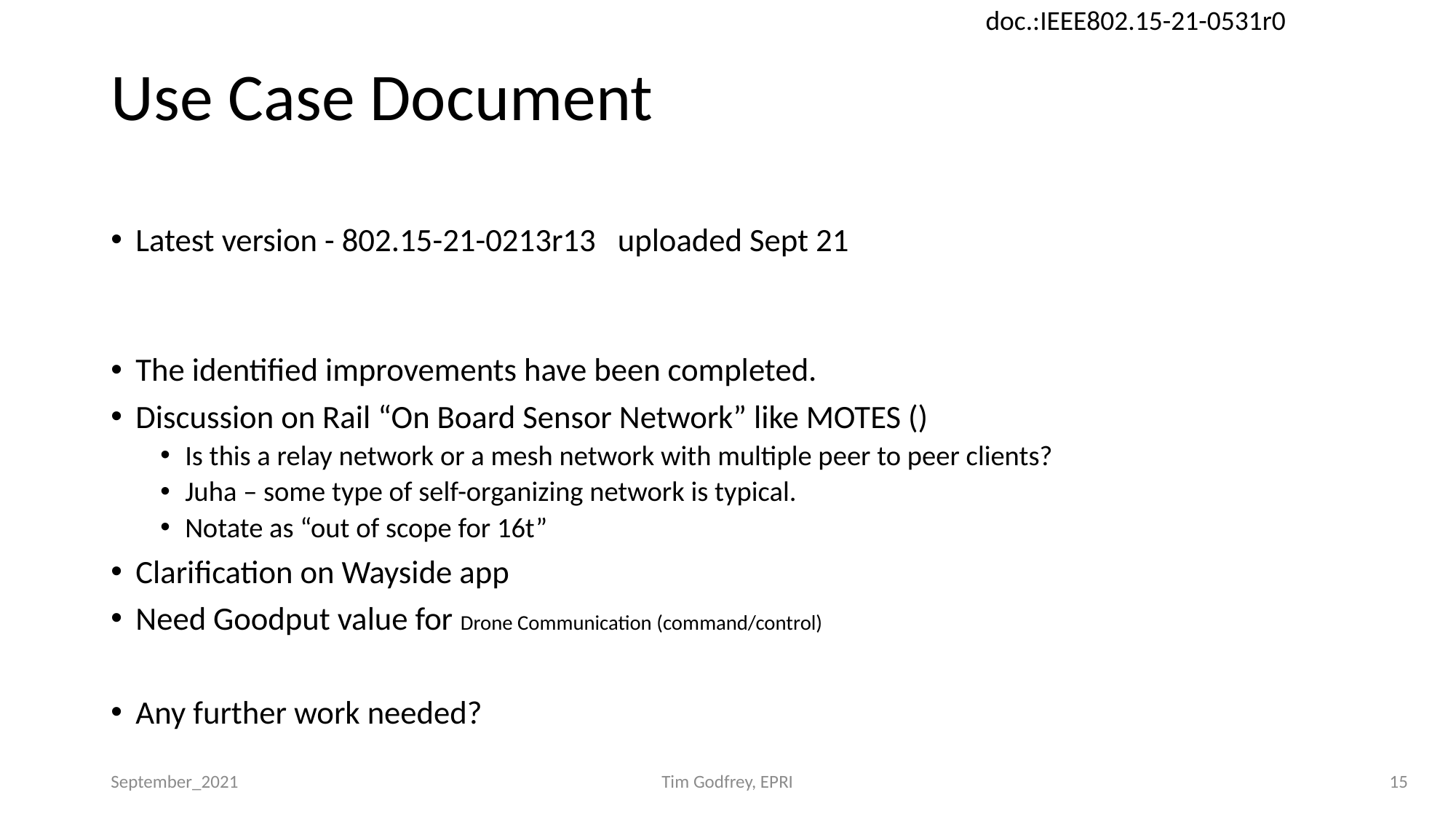

# Use Case Document
Latest version - 802.15-21-0213r13   uploaded Sept 21

The identified improvements have been completed.
Discussion on Rail “On Board Sensor Network” like MOTES ()
Is this a relay network or a mesh network with multiple peer to peer clients?
Juha – some type of self-organizing network is typical.
Notate as “out of scope for 16t”
Clarification on Wayside app
Need Goodput value for Drone Communication (command/control)

Any further work needed?
September_2021
Tim Godfrey, EPRI
15